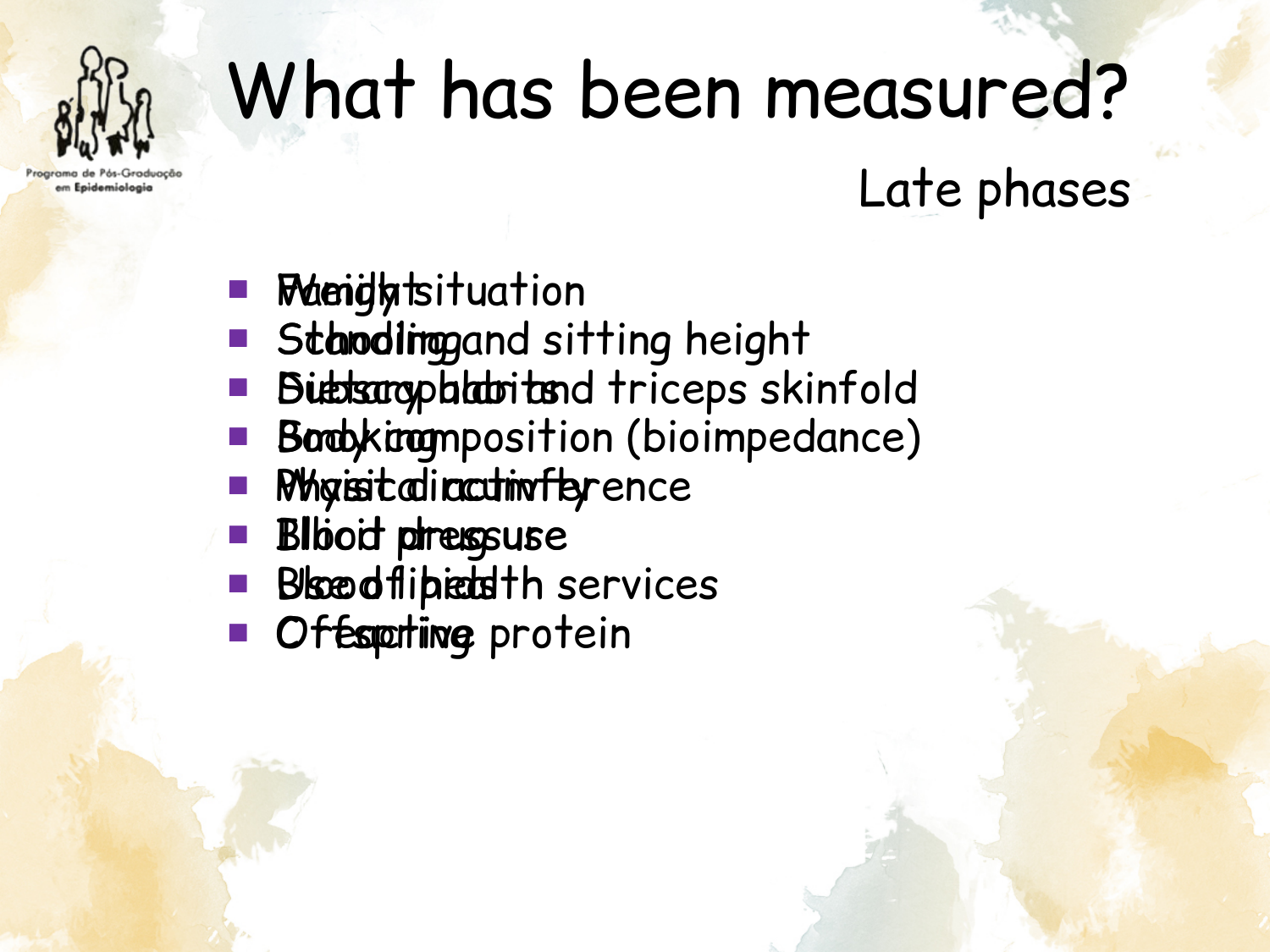

# What has been measured? Late phases
Family situation
Schooling
Dietary habits
Smoking
Physical activity
Illicit drug use
Use of health services
Offspring
Weight
Standing and sitting height
Subscapular and triceps skinfold
Body composition (bioimpedance)
Waist circumference
Blood pressure
Blood lipids
C reactive protein